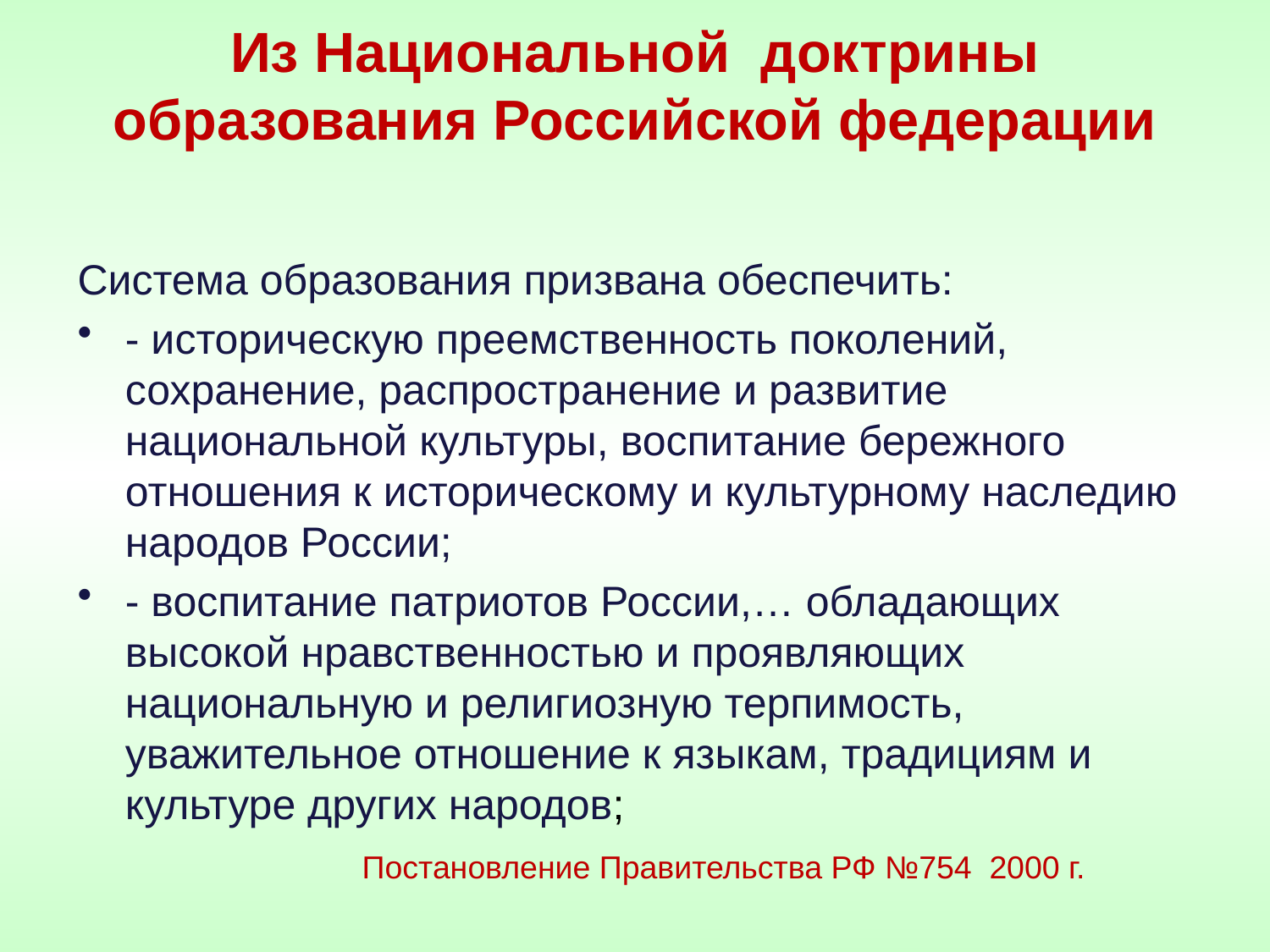

# Из Национальной  доктрины образования Российской федерации
Система образования призвана обеспечить:
- историческую преемственность поколений, сохранение, распространение и развитие национальной культуры, воспитание бережного отношения к историческому и культурному наследию народов России;
- воспитание патриотов России,… обладающих высокой нравственностью и проявляющих национальную и религиозную терпимость, уважительное отношение к языкам, традициям и культуре других народов;
                        Постановление Правительства РФ №754  2000 г.